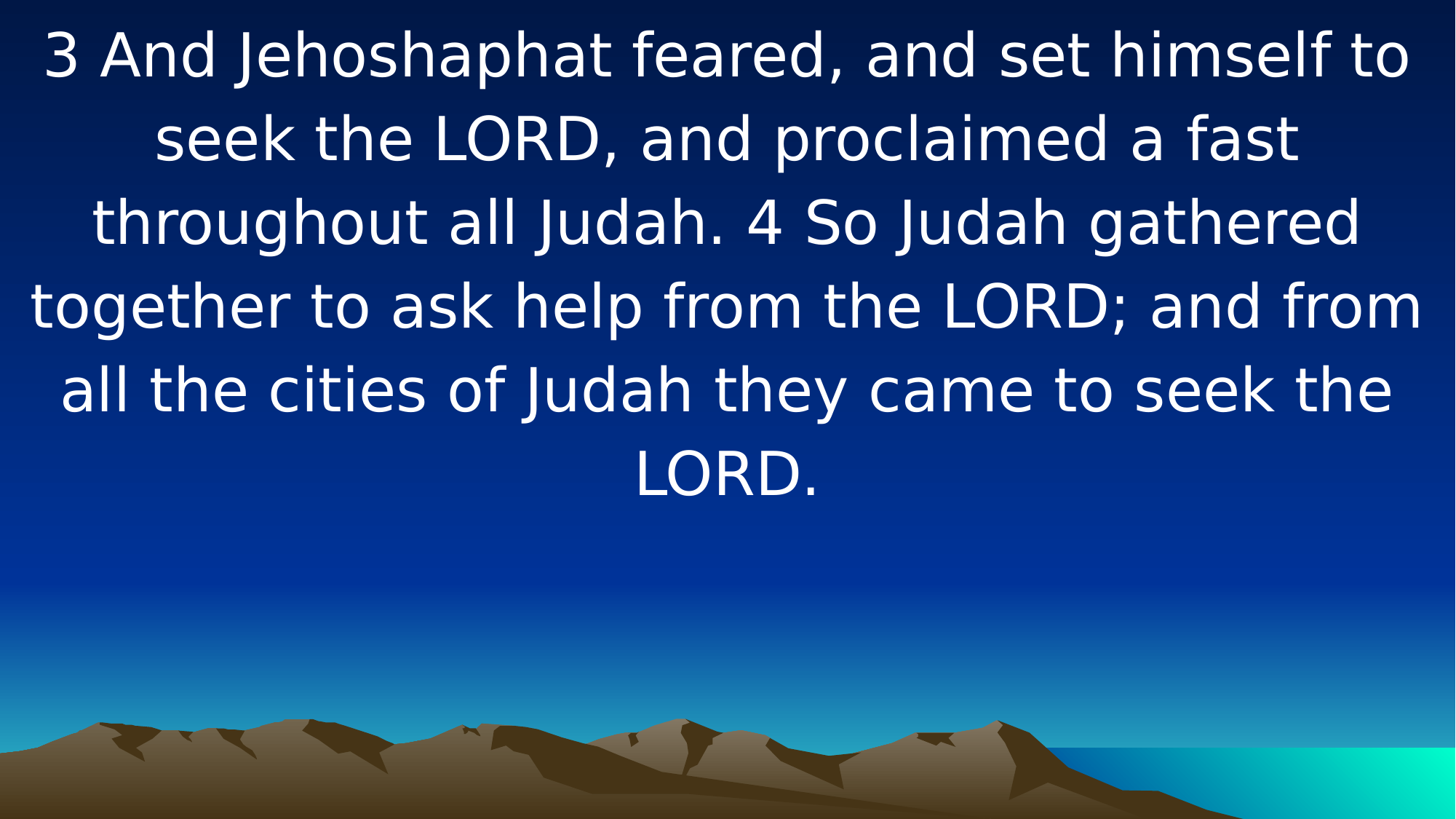

3 And Jehoshaphat feared, and set himself to seek the LORD, and proclaimed a fast throughout all Judah. 4 So Judah gathered together to ask help from the LORD; and from all the cities of Judah they came to seek the LORD.